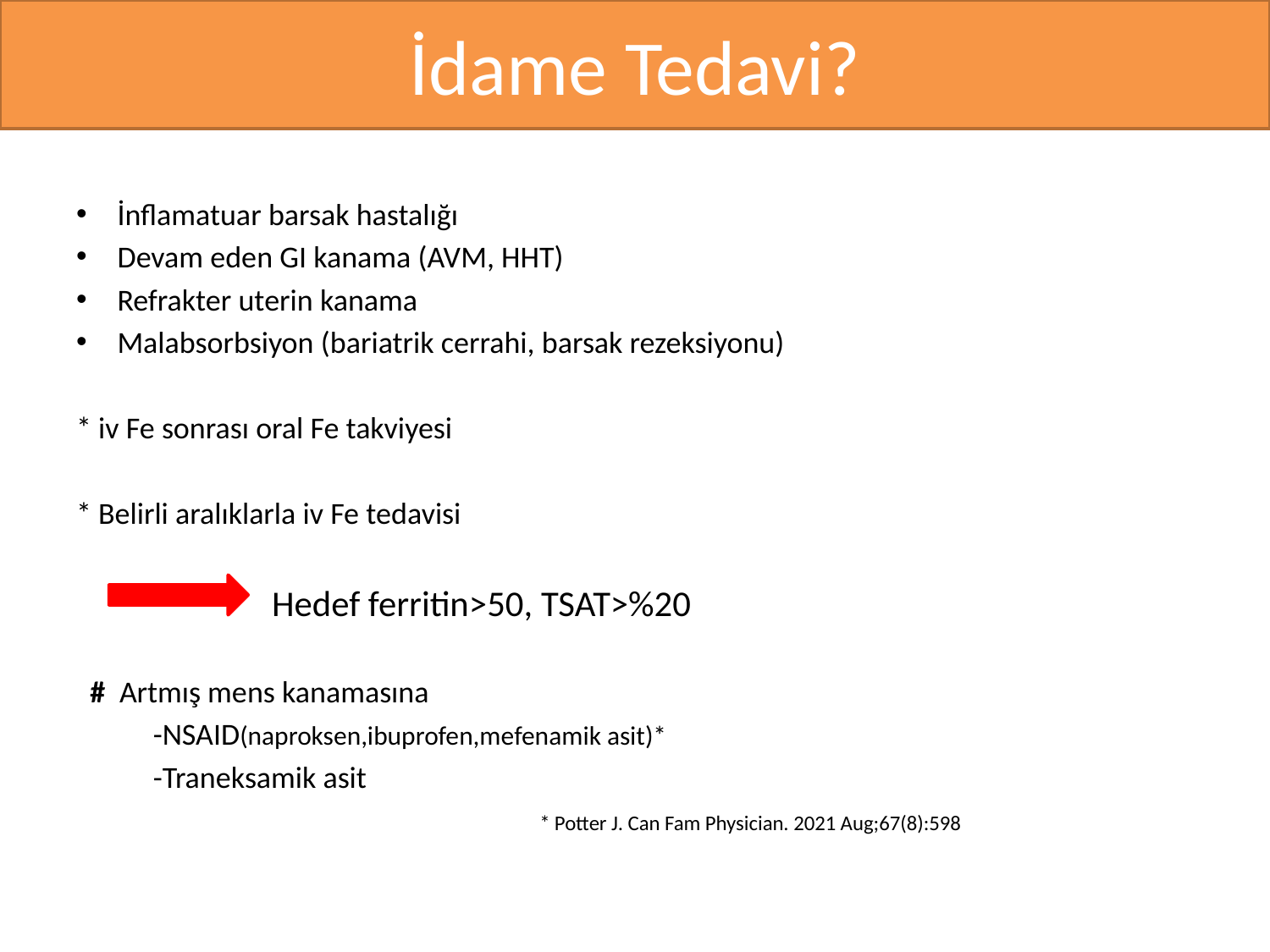

# İdame Tedavi?
İnflamatuar barsak hastalığı
Devam eden GI kanama (AVM, HHT)
Refrakter uterin kanama
Malabsorbsiyon (bariatrik cerrahi, barsak rezeksiyonu)

* iv Fe sonrası oral Fe takviyesi

* Belirli aralıklarla iv Fe tedavisi

                            Hedef ferritin>50, TSAT>%20

  #  Artmış mens kanamasına
           -NSAID(naproksen,ibuprofen,mefenamik asit)*
           -Traneksamik asit
                                                                    * Potter J. Can Fam Physician. 2021 Aug;67(8):598